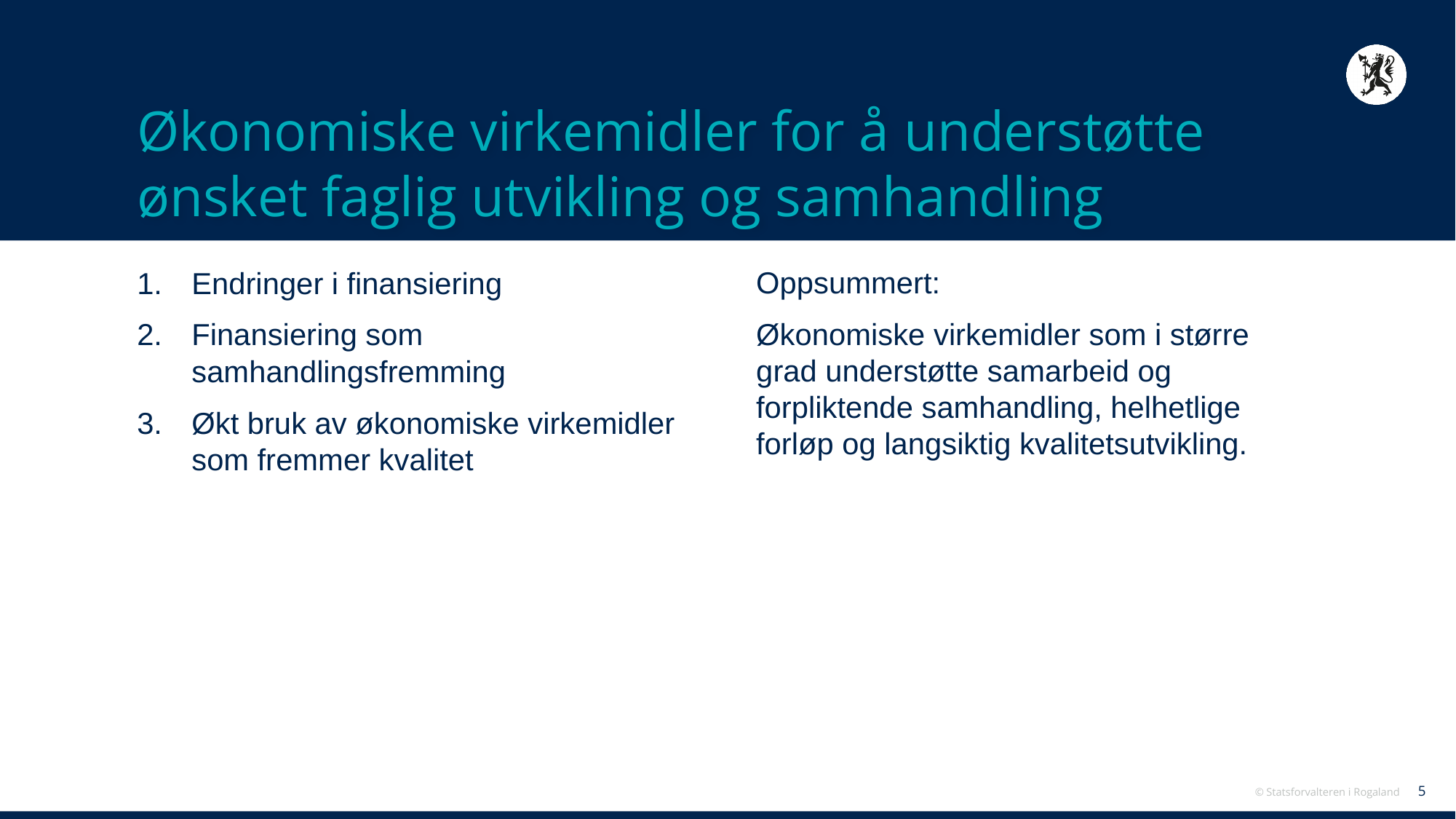

# Økonomiske virkemidler for å understøtte ønsket faglig utvikling og samhandling
Oppsummert:
Økonomiske virkemidler som i større grad understøtte samarbeid og forpliktende samhandling, helhetlige forløp og langsiktig kvalitetsutvikling.

Endringer i finansiering
Finansiering som samhandlingsfremming
Økt bruk av økonomiske virkemidler som fremmer kvalitet